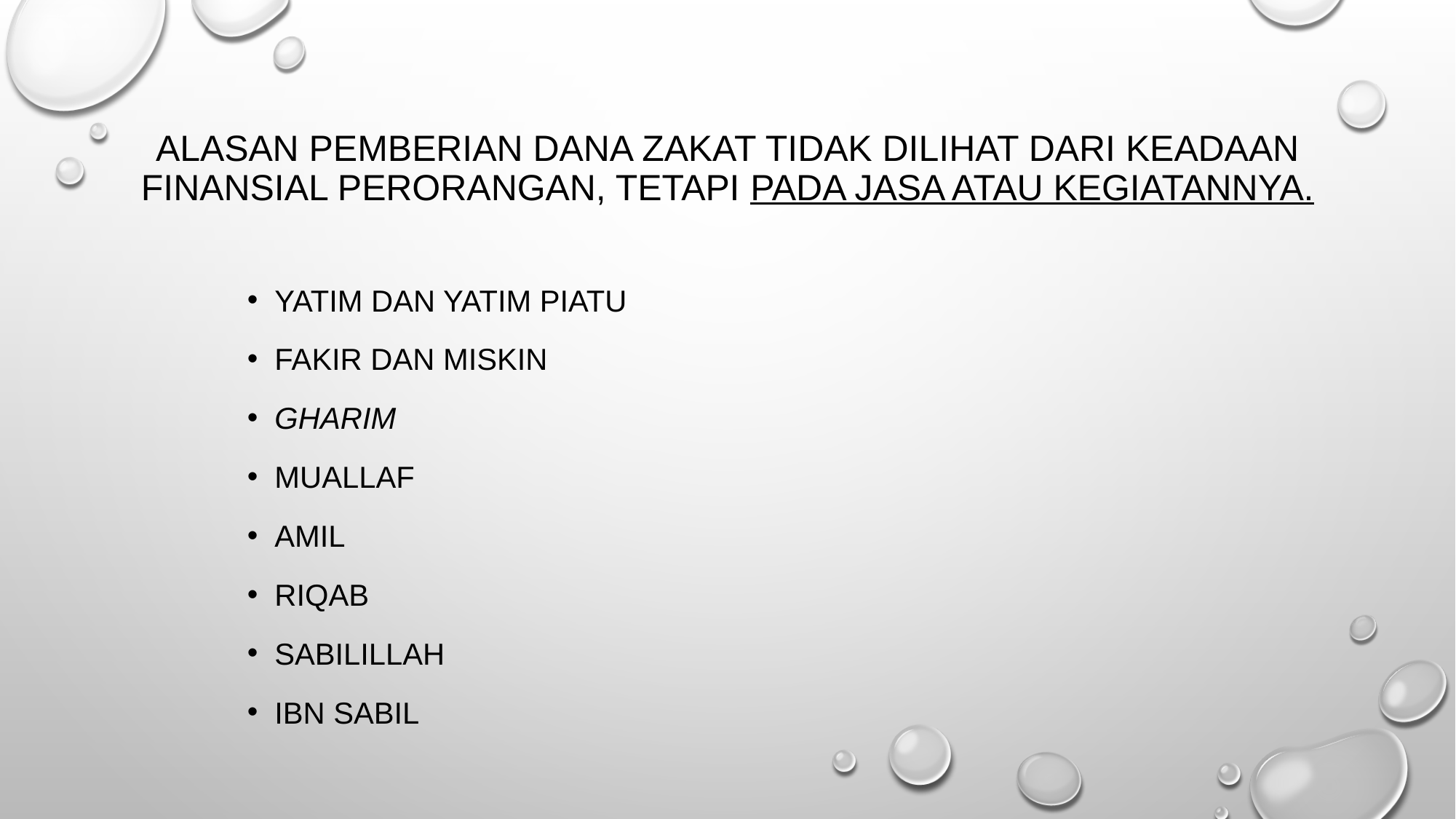

# Alasan pemberian dana zakat tidak dilihat dari keadaan finansial perorangan, tetapi pada jasa atau kegiatannya.
Yatim dan Yatim Piatu
Fakir dan Miskin
Gharim
Muallaf
Amil
Riqab
Sabilillah
Ibn Sabil